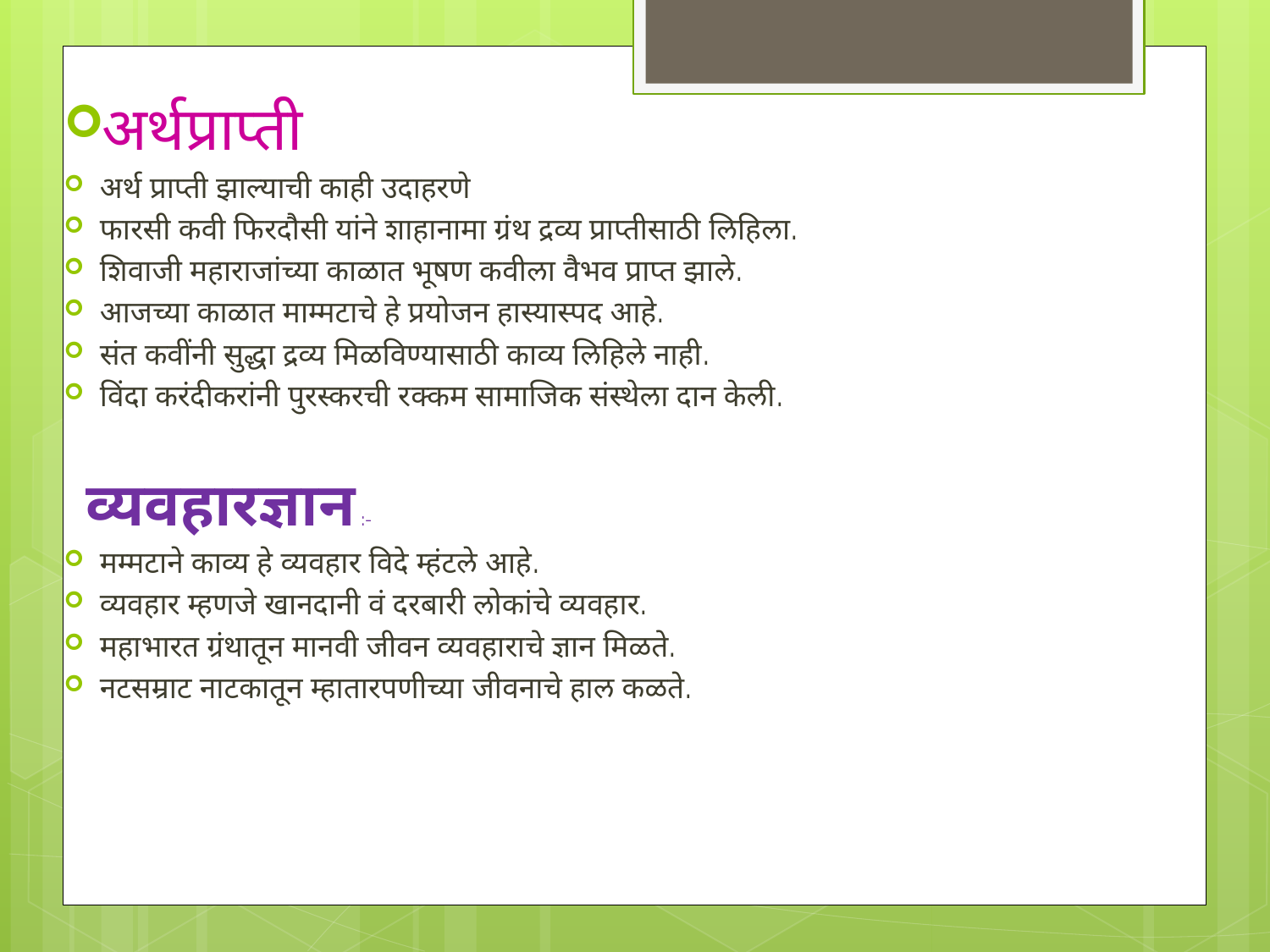

अर्थप्राप्ती
अर्थ प्राप्ती झाल्याची काही उदाहरणे
फारसी कवी फिरदौसी यांने शाहानामा ग्रंथ द्रव्य प्राप्तीसाठी लिहिला.
शिवाजी महाराजांच्या काळात भूषण कवीला वैभव प्राप्त झाले.
आजच्या काळात माम्मटाचे हे प्रयोजन हास्यास्पद आहे.
संत कवींनी सुद्धा द्रव्य मिळविण्यासाठी काव्य लिहिले नाही.
विंदा करंदीकरांनी पुरस्करची रक्कम सामाजिक संस्थेला दान केली.

  व्यवहारज्ञान :-
मम्मटाने काव्य हे व्यवहार विदे म्हंटले आहे.
व्यवहार म्हणजे खानदानी वं दरबारी लोकांचे व्यवहार.
महाभारत ग्रंथातून मानवी जीवन व्यवहाराचे ज्ञान मिळते.
नटसम्राट नाटकातून म्हातारपणीच्या जीवनाचे हाल कळते.